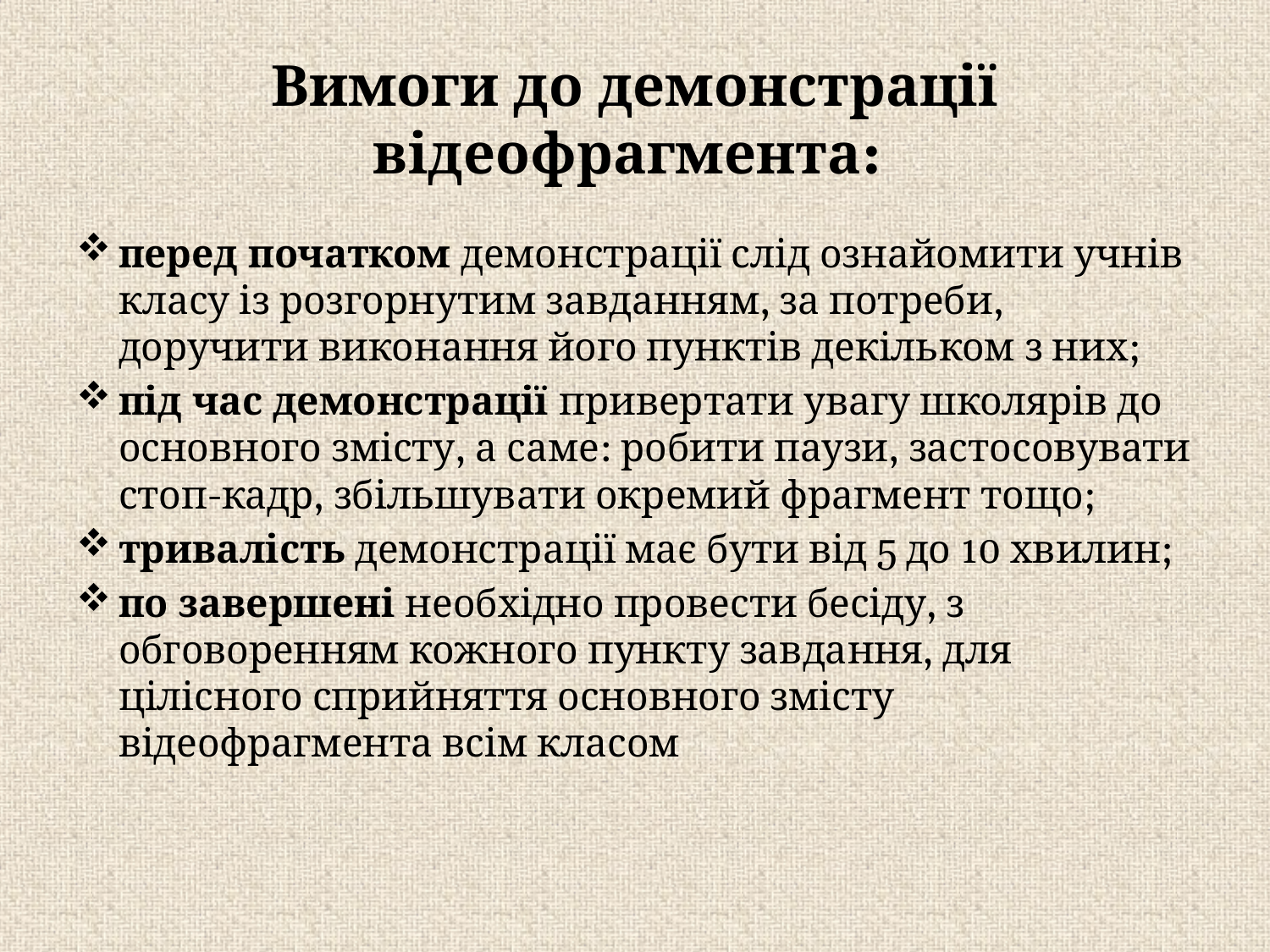

# Вимоги до демонстрації відеофрагмента:
перед початком демонстрації слід ознайомити учнів класу із розгорнутим завданням, за потреби, доручити виконання його пунктів декільком з них;
під час демонстрації привертати увагу школярів до основного змісту, а саме: робити паузи, застосовувати стоп-кадр, збільшувати окремий фрагмент тощо;
тривалість демонстрації має бути від 5 до 10 хвилин;
по завершені необхідно провести бесіду, з обговоренням кожного пункту завдання, для цілісного сприйняття основного змісту відеофрагмента всім класом